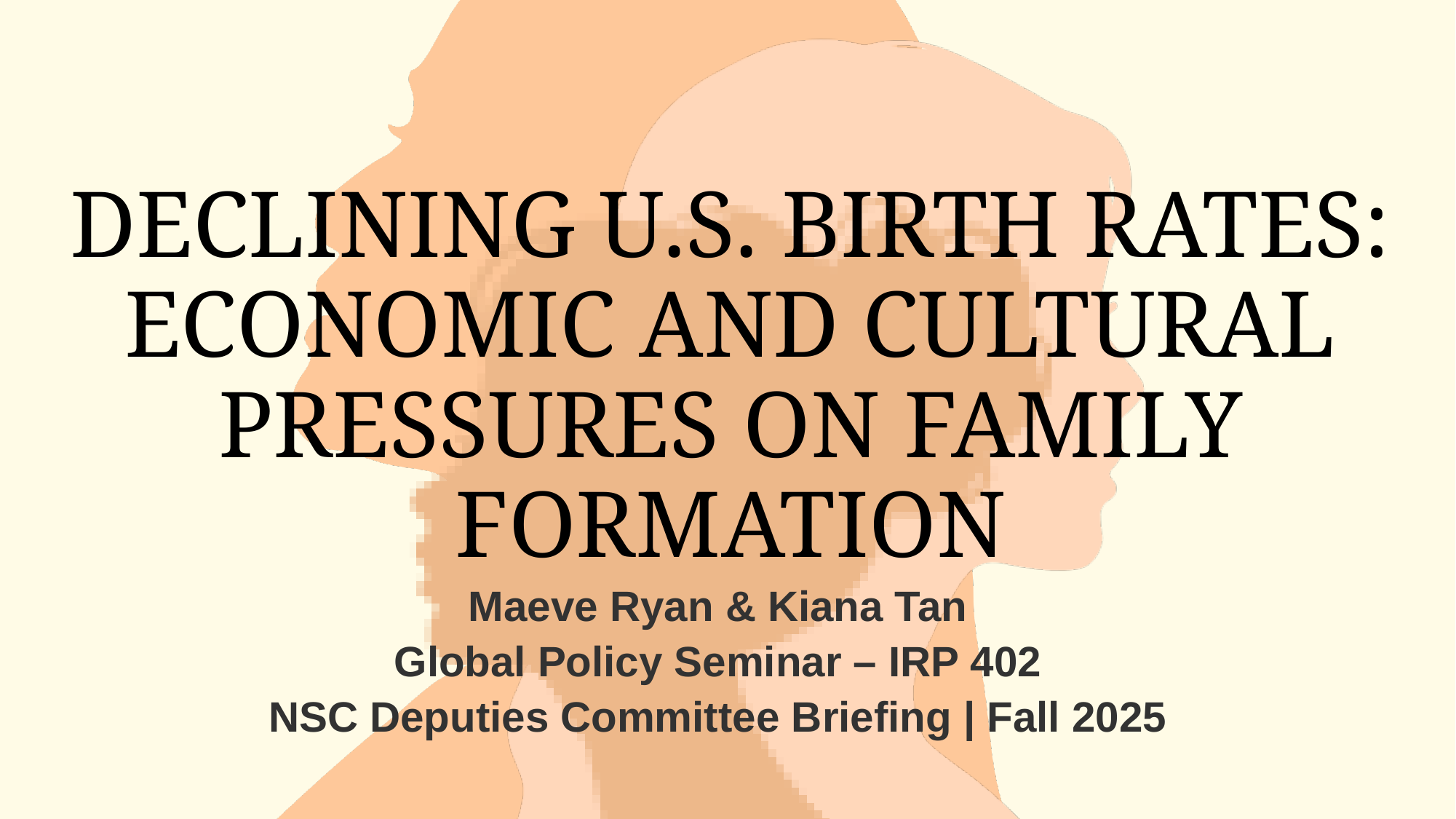

DECLINING U.S. BIRTH RATES: ECONOMIC AND CULTURAL PRESSURES ON FAMILY FORMATION

Maeve Ryan & Kiana Tan
Global Policy Seminar – IRP 402
NSC Deputies Committee Briefing | Fall 2025